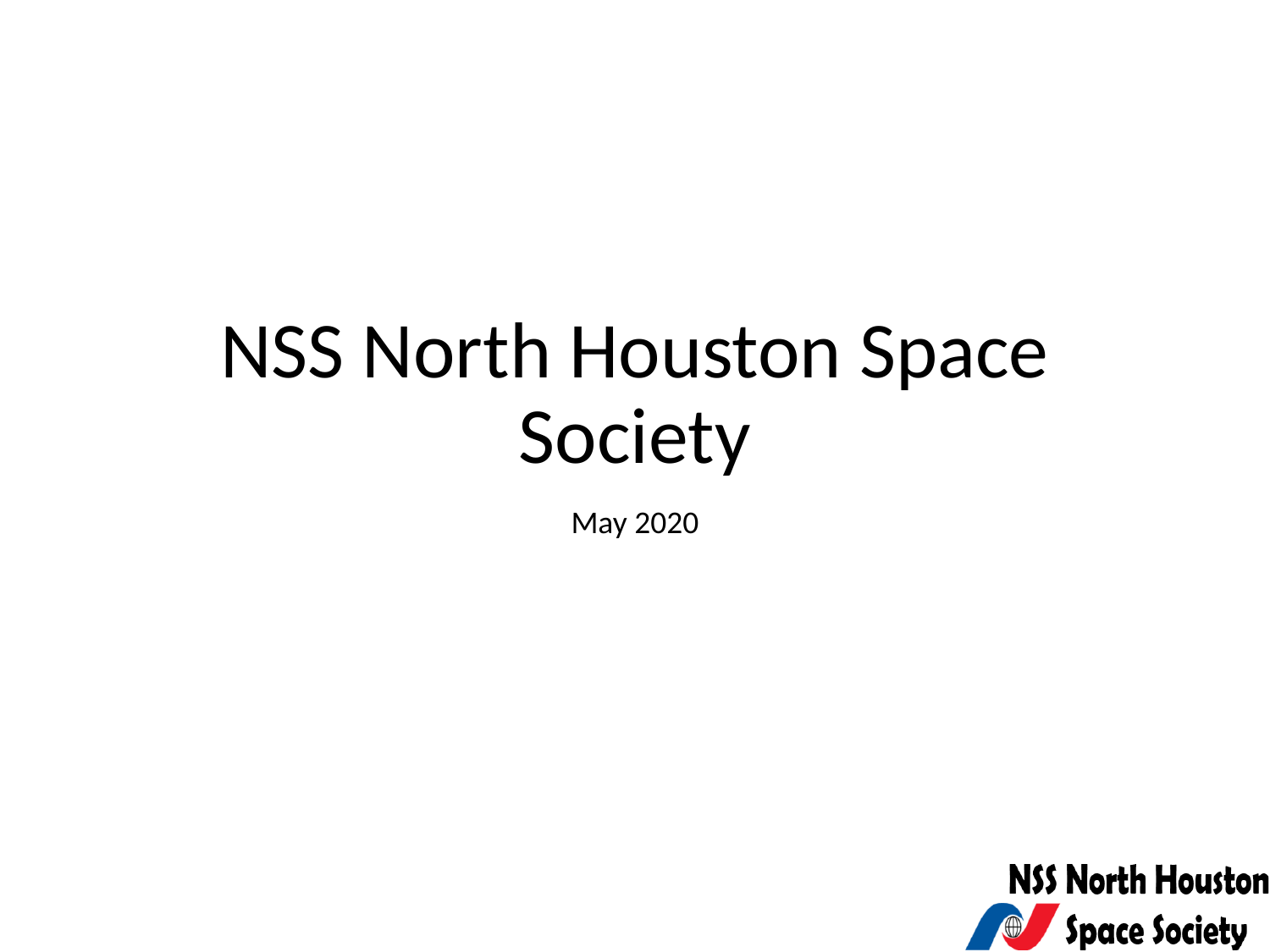

# NSS North Houston Space Society
May 2020